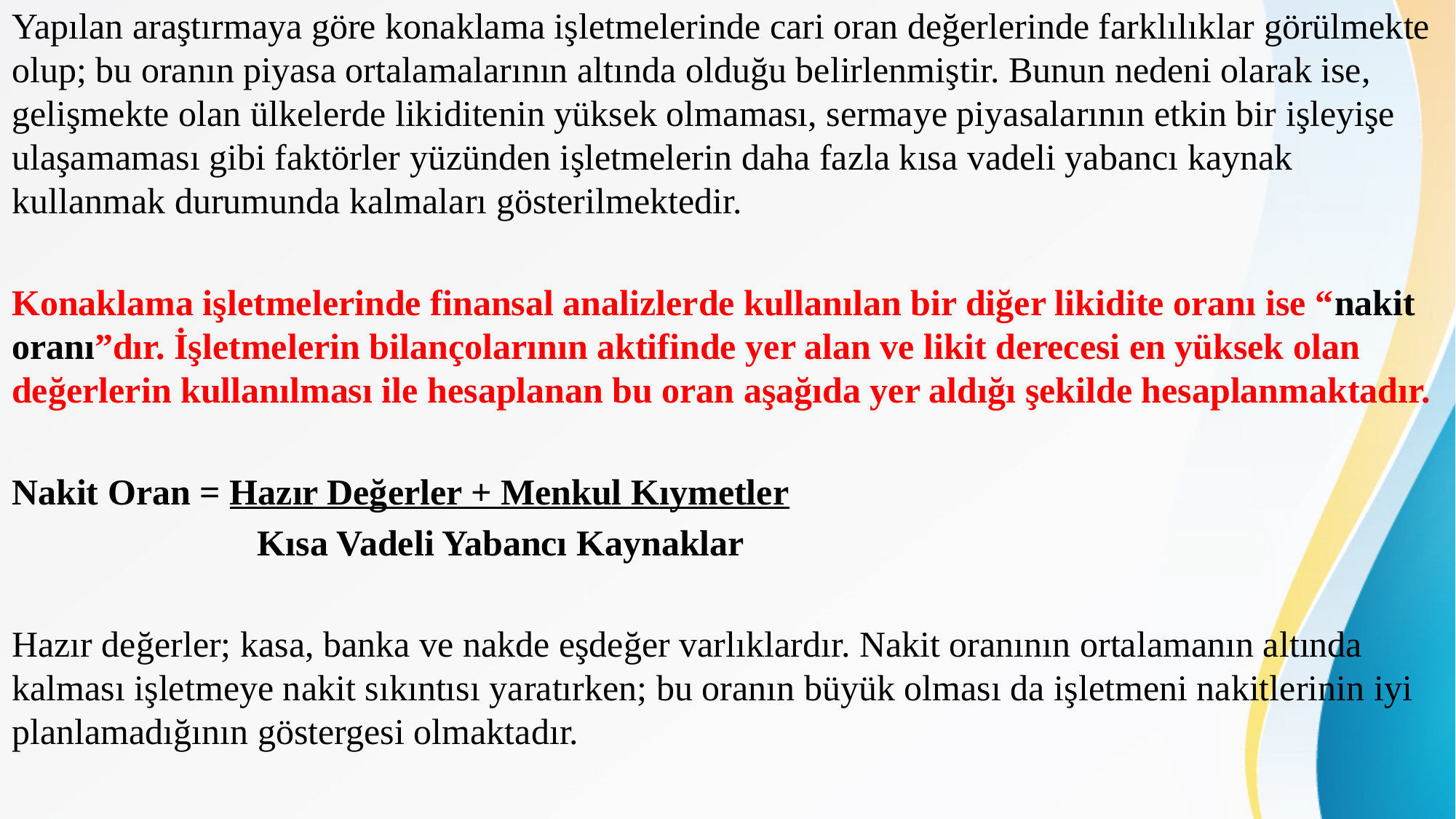

Yapılan araştırmaya göre konaklama işletmelerinde cari oran değerlerinde farklılıklar görülmekte olup; bu oranın piyasa ortalamalarının altında olduğu belirlenmiştir. Bunun nedeni olarak ise, gelişmekte olan ülkelerde likiditenin yüksek olmaması, sermaye piyasalarının etkin bir işleyişe ulaşamaması gibi faktörler yüzünden işletmelerin daha fazla kısa vadeli yabancı kaynak kullanmak durumunda kalmaları gösterilmektedir.

Konaklama işletmelerinde finansal analizlerde kullanılan bir diğer likidite oranı ise “nakit oranı”dır. İşletmelerin bilançolarının aktifinde yer alan ve likit derecesi en yüksek olan değerlerin kullanılması ile hesaplanan bu oran aşağıda yer aldığı şekilde hesaplanmaktadır.

Nakit Oran = Hazır Değerler + Menkul Kıymetler
                           Kısa Vadeli Yabancı Kaynaklar

Hazır değerler; kasa, banka ve nakde eşdeğer varlıklardır. Nakit oranının ortalamanın altında kalması işletmeye nakit sıkıntısı yaratırken; bu oranın büyük olması da işletmeni nakitlerinin iyi planlamadığının göstergesi olmaktadır.